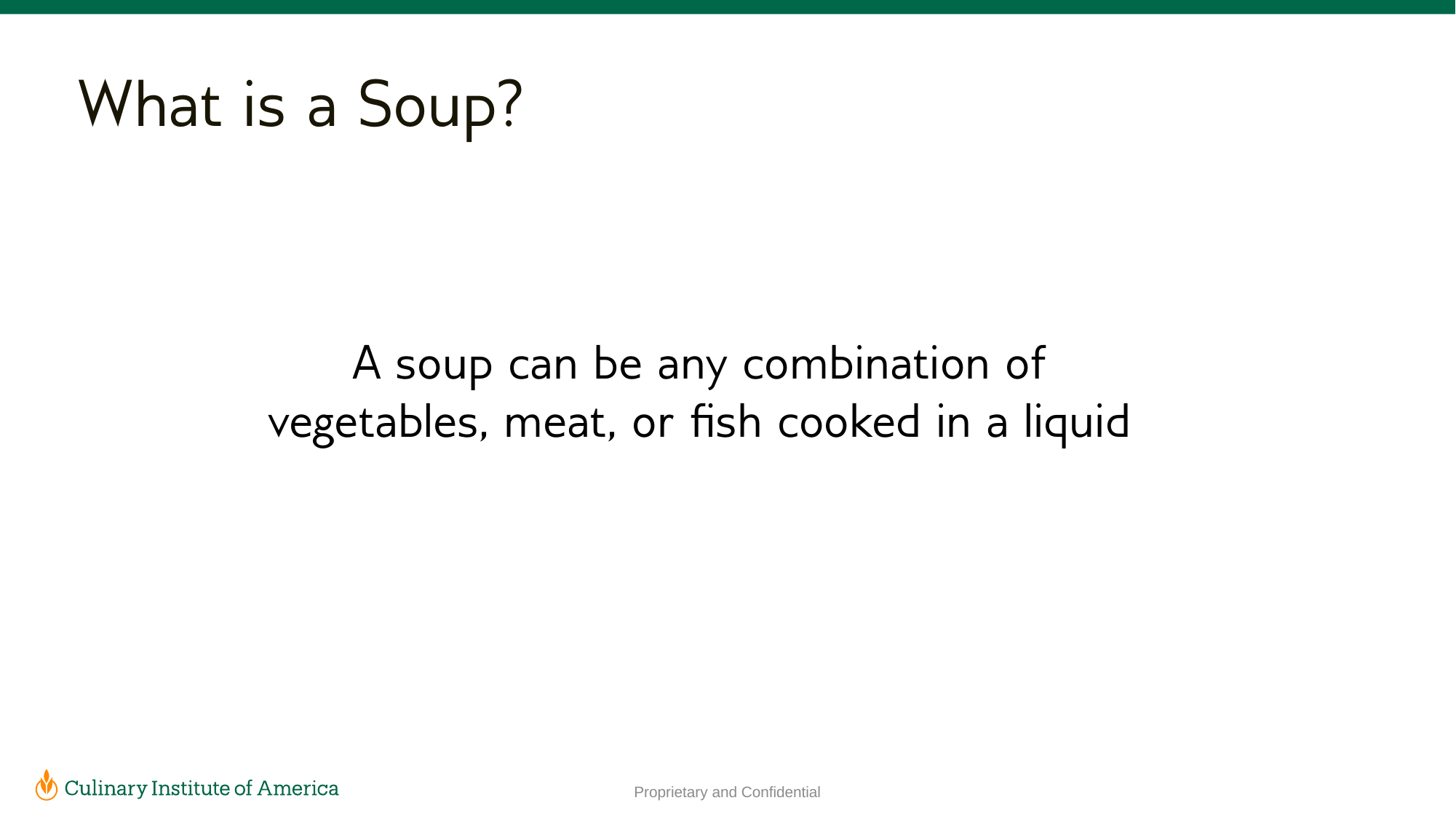

What is a Soup?
A soup can be any combination of vegetables, meat, or fish cooked in a liquid